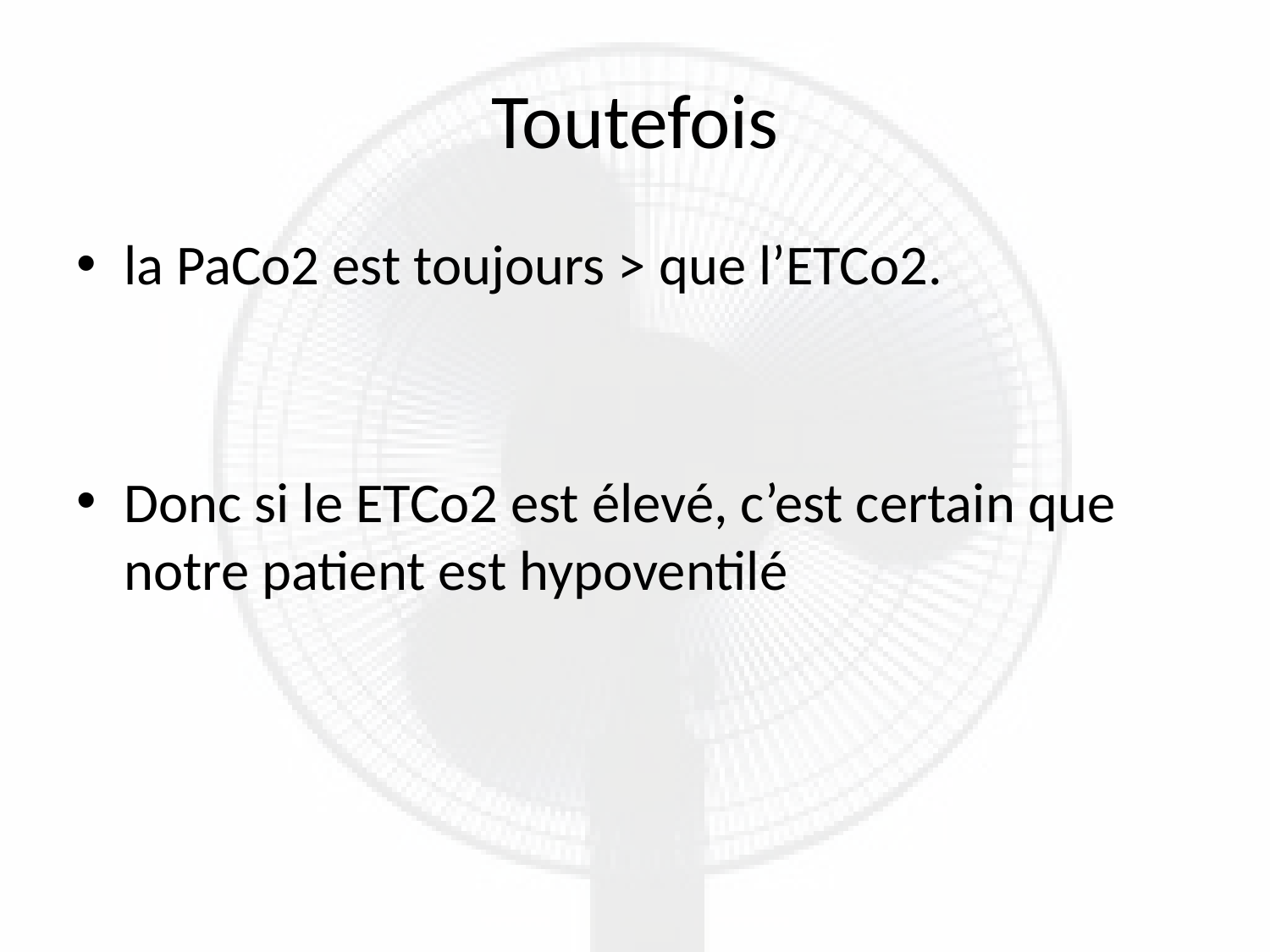

# Toutefois
la PaCo2 est toujours > que l’ETCo2.

Donc si le ETCo2 est élevé, c’est certain que notre patient est hypoventilé